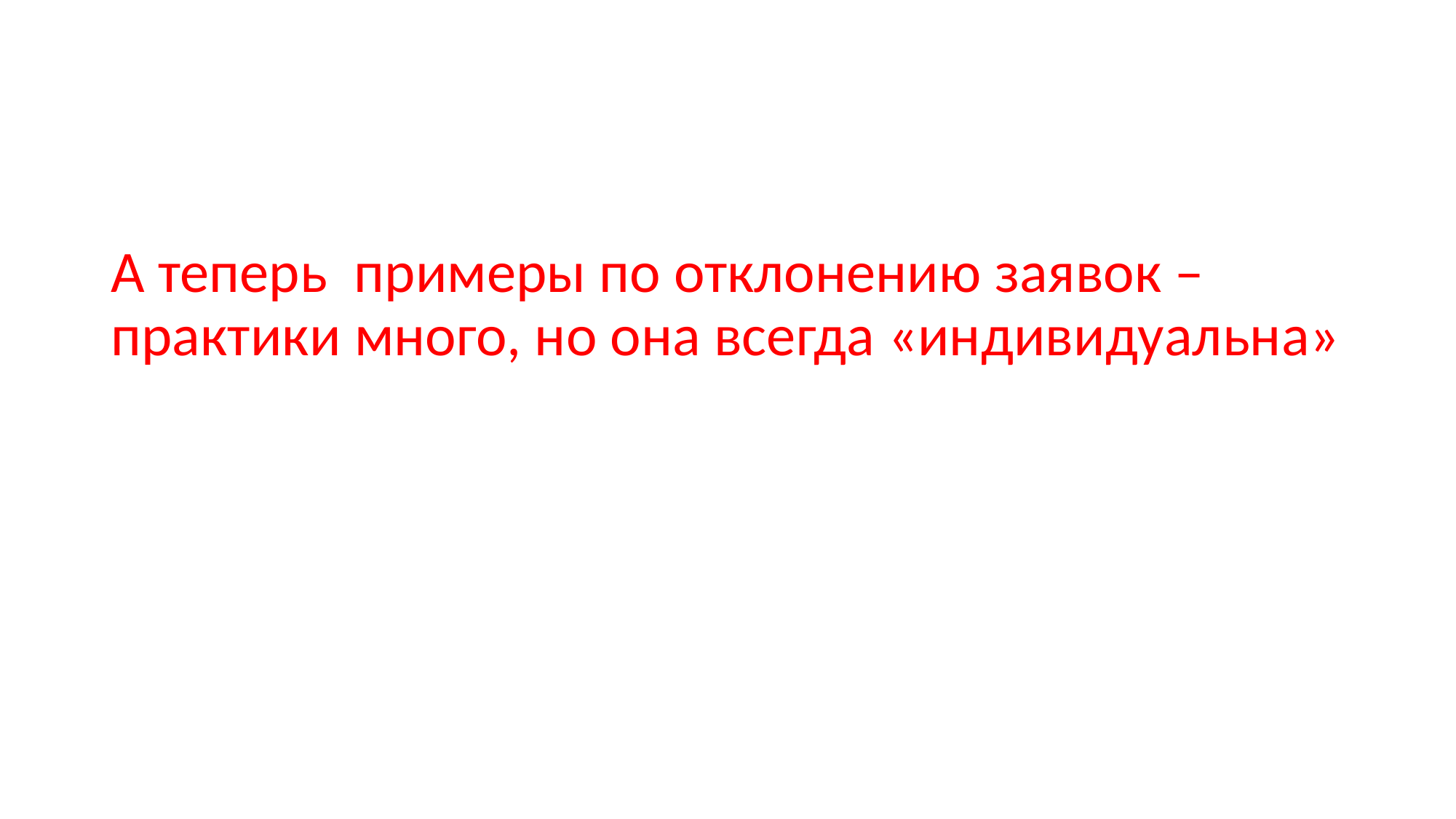

# А теперь  примеры по отклонению заявок – практики много, но она всегда «индивидуальна»